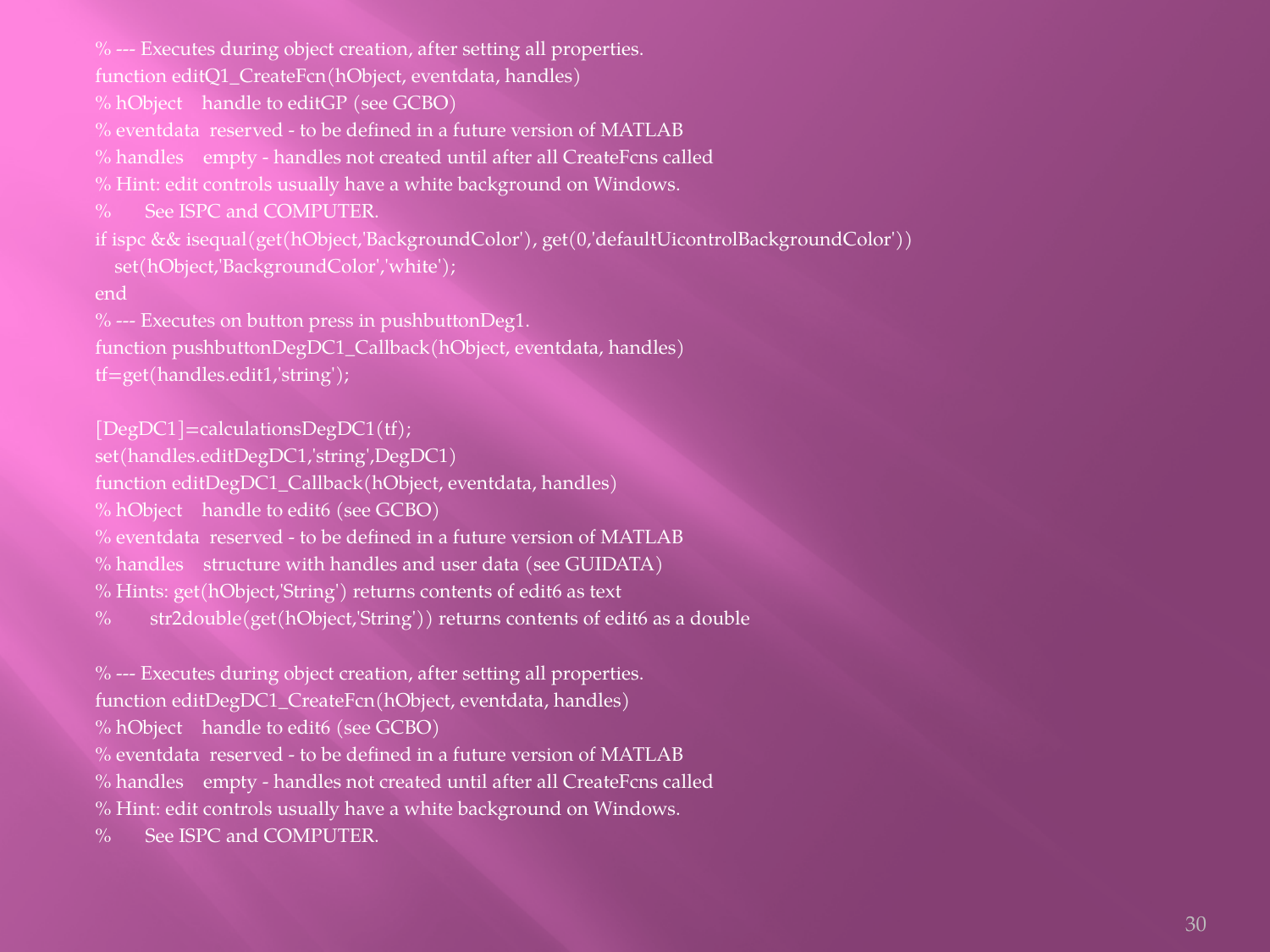

% --- Executes during object creation, after setting all properties.
function editQ1_CreateFcn(hObject, eventdata, handles)
% hObject    handle to editGP (see GCBO)
% eventdata  reserved - to be defined in a future version of MATLAB
% handles    empty - handles not created until after all CreateFcns called
% Hint: edit controls usually have a white background on Windows.
%       See ISPC and COMPUTER.
if ispc && isequal(get(hObject,'BackgroundColor'), get(0,'defaultUicontrolBackgroundColor'))
    set(hObject,'BackgroundColor','white');
end
% --- Executes on button press in pushbuttonDeg1.
function pushbuttonDegDC1_Callback(hObject, eventdata, handles)
tf=get(handles.edit1,'string');

[DegDC1]=calculationsDegDC1(tf);
set(handles.editDegDC1,'string',DegDC1)
function editDegDC1_Callback(hObject, eventdata, handles)
% hObject    handle to edit6 (see GCBO)
% eventdata  reserved - to be defined in a future version of MATLAB
% handles    structure with handles and user data (see GUIDATA)
% Hints: get(hObject,'String') returns contents of edit6 as text
%        str2double(get(hObject,'String')) returns contents of edit6 as a double

% --- Executes during object creation, after setting all properties.
function editDegDC1_CreateFcn(hObject, eventdata, handles)
% hObject    handle to edit6 (see GCBO)
% eventdata  reserved - to be defined in a future version of MATLAB
% handles    empty - handles not created until after all CreateFcns called
% Hint: edit controls usually have a white background on Windows.
%       See ISPC and COMPUTER.

30